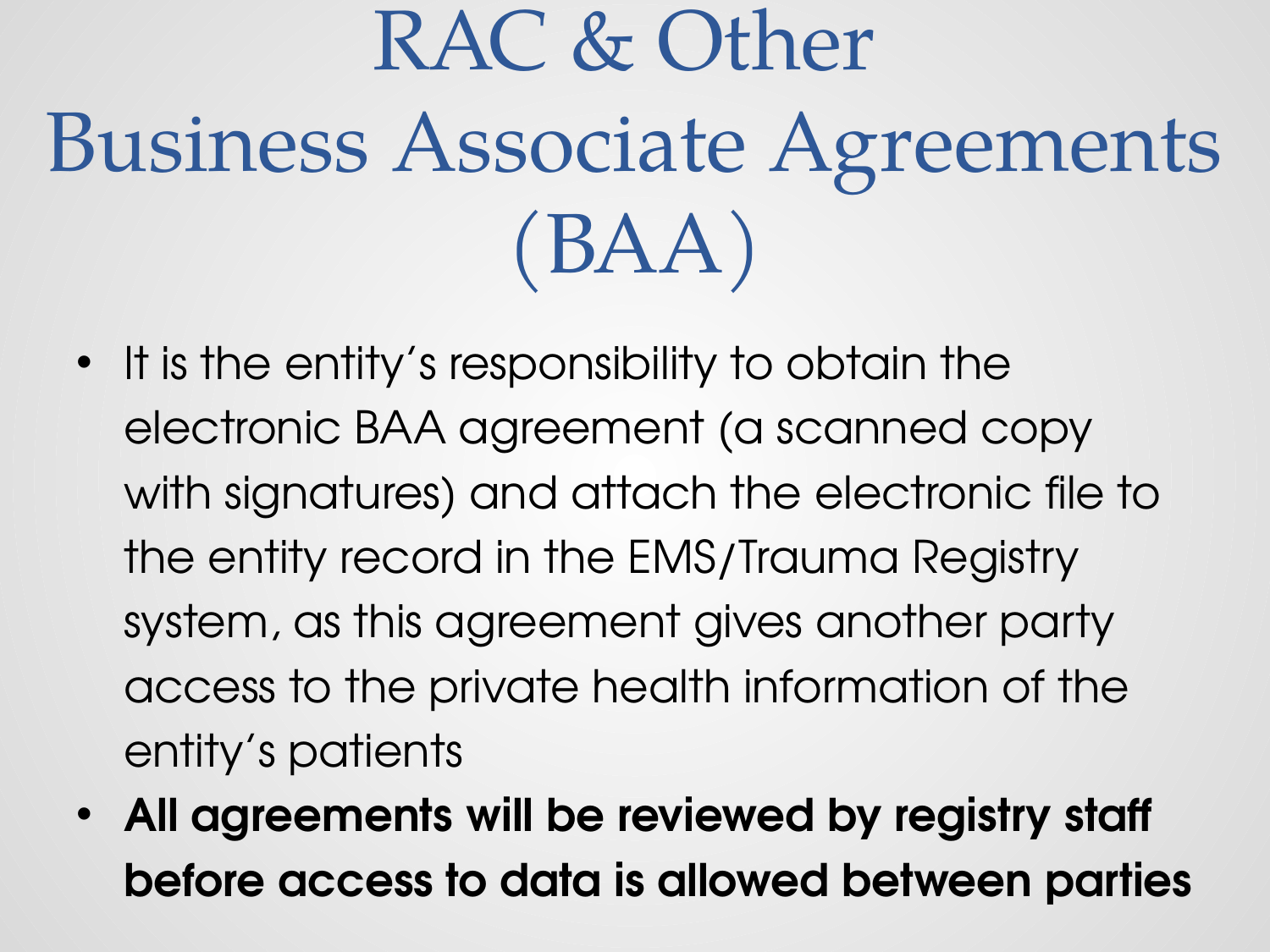

# RAC & Other Business Associate Agreements (BAA)
It is the entity’s responsibility to obtain the electronic BAA agreement (a scanned copy with signatures) and attach the electronic file to the entity record in the EMS/Trauma Registry system, as this agreement gives another party access to the private health information of the entity’s patients
All agreements will be reviewed by registry staff before access to data is allowed between parties